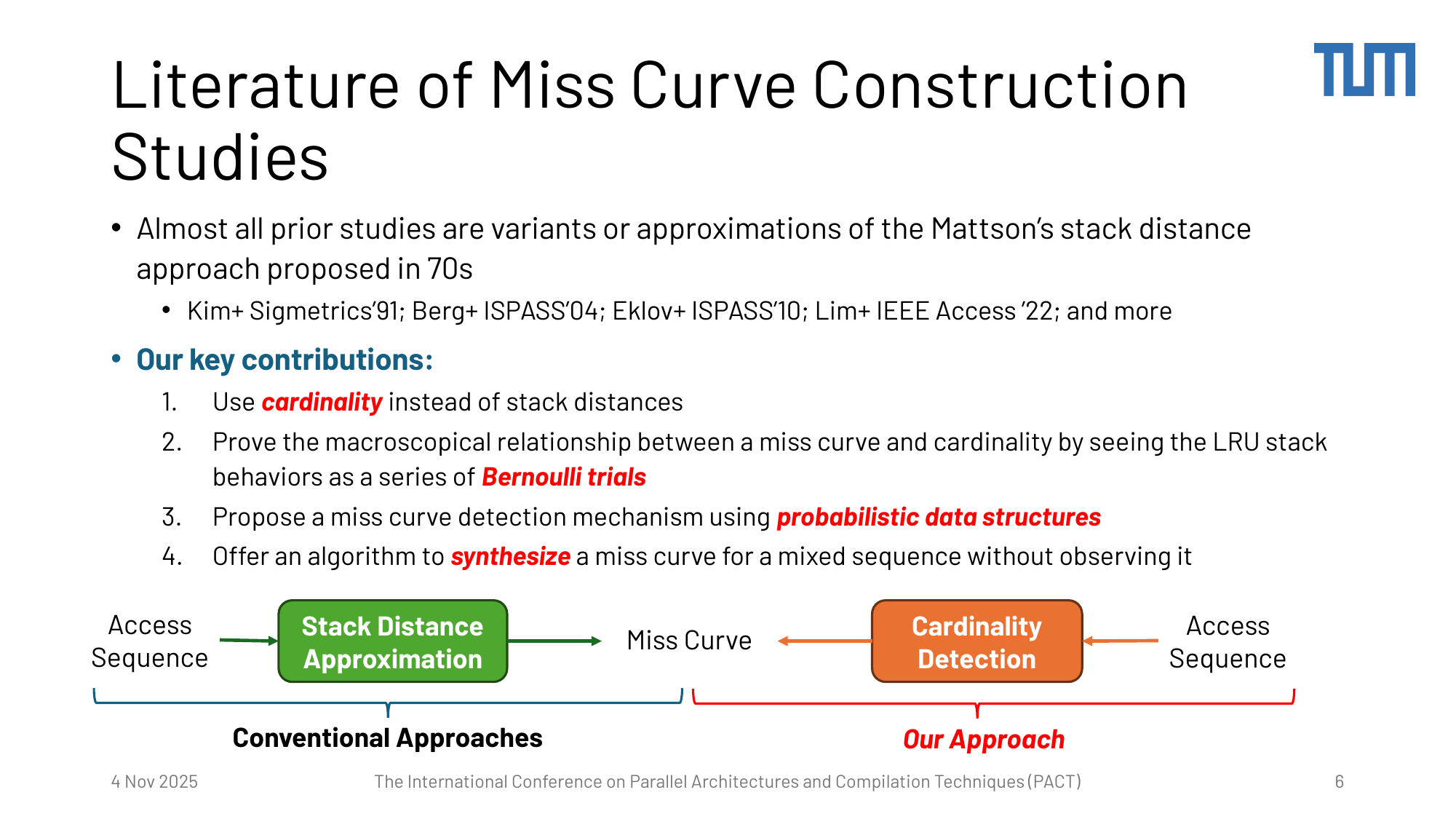

# Literature of Miss Curve Construction Studies
Almost all prior studies are variants or approximations of the Mattson’s stack distance approach proposed in 70s
Kim+ Sigmetrics’91; Berg+ ISPASS’04; Eklov+ ISPASS’10; Lim+ IEEE Access ’22; and more
Our key contributions:
Use cardinality instead of stack distances
Prove the macroscopical relationship between a miss curve and cardinality by seeing the LRU stack behaviors as a series of Bernoulli trials
Propose a miss curve detection mechanism using probabilistic data structures
Offer an algorithm to synthesize a miss curve for a mixed sequence without observing it

Stack Distance Approximation
Cardinality Detection
Access
Sequence
Access
Sequence
Miss Curve
Conventional Approaches
Our Approach
4 Nov 2025
The International Conference on Parallel Architectures and Compilation Techniques (PACT)
6